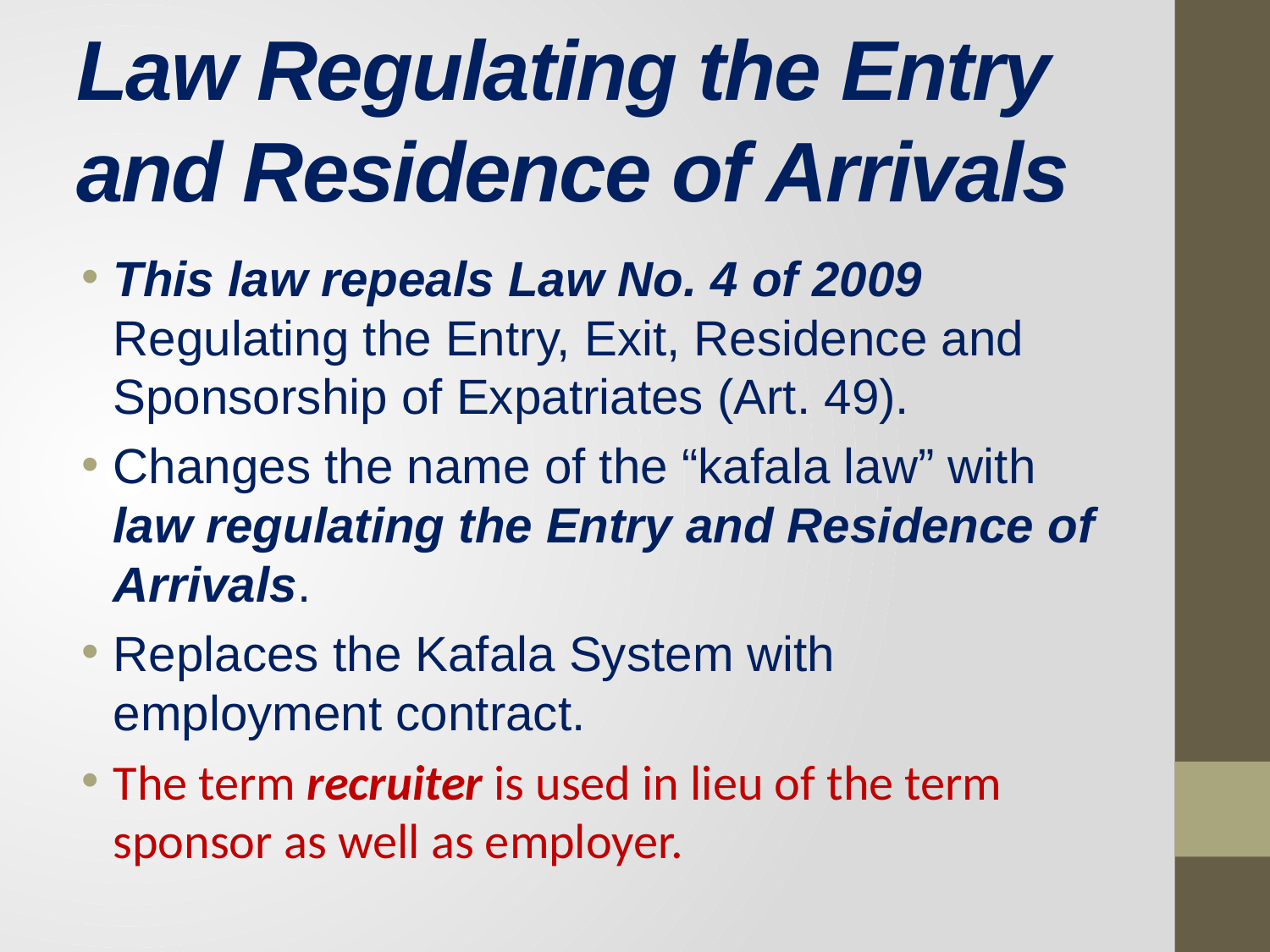

# Law Regulating the Entry and Residence of Arrivals

This law repeals Law No. 4 of 2009 Regulating the Entry, Exit, Residence and Sponsorship of Expatriates (Art. 49).
Changes the name of the “kafala law” with law regulating the Entry and Residence of Arrivals.
Replaces the Kafala System with employment contract.
The term recruiter is used in lieu of the term sponsor as well as employer.